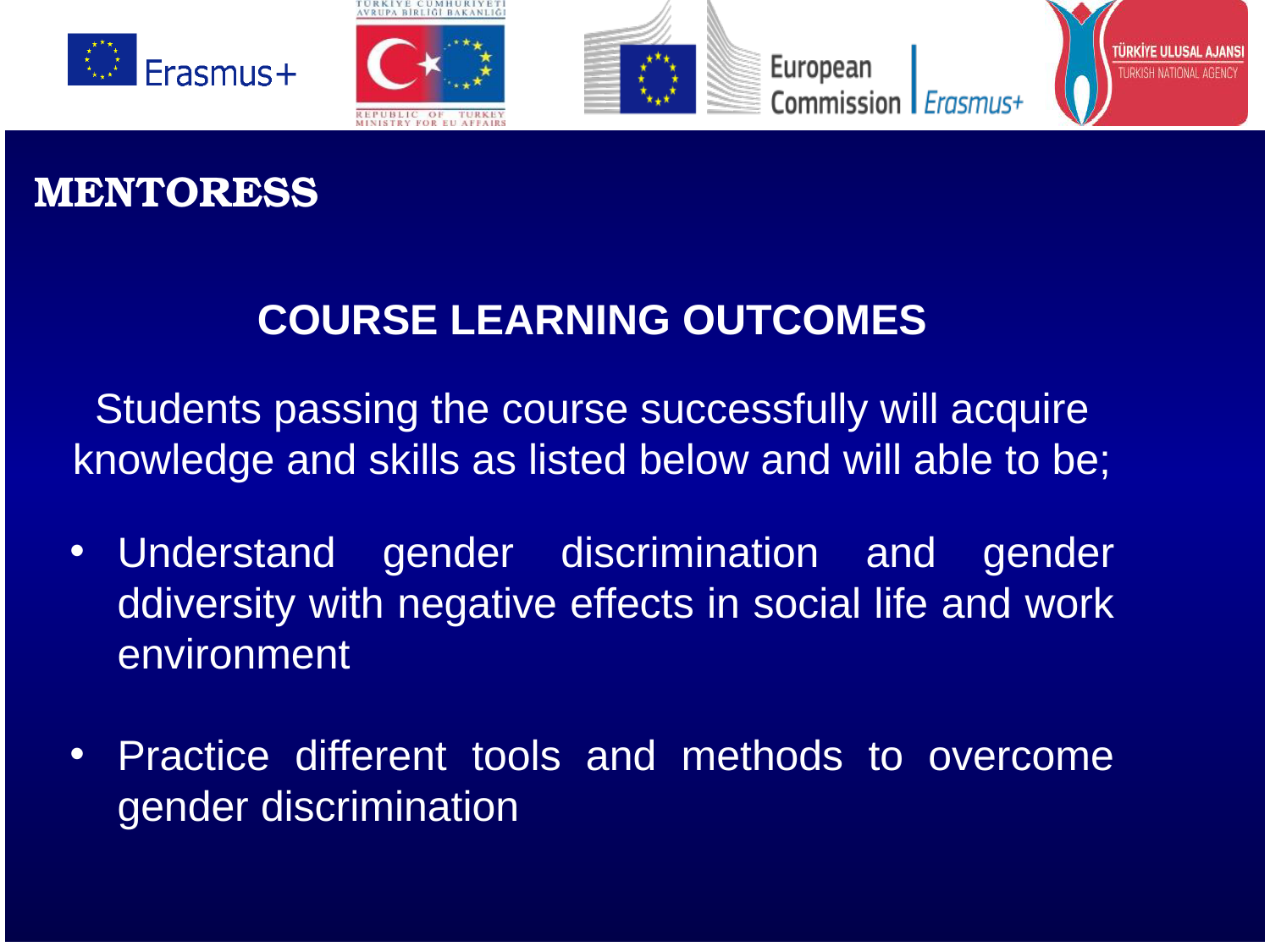

# MENTORESS
COURSE LEARNING OUTCOMES

Students passing the course successfully will acquire knowledge and skills as listed below and will able to be;

Understand gender discrimination and gender ddiversity with negative effects in social life and work environment

Practice different tools and methods to overcome gender discrimination